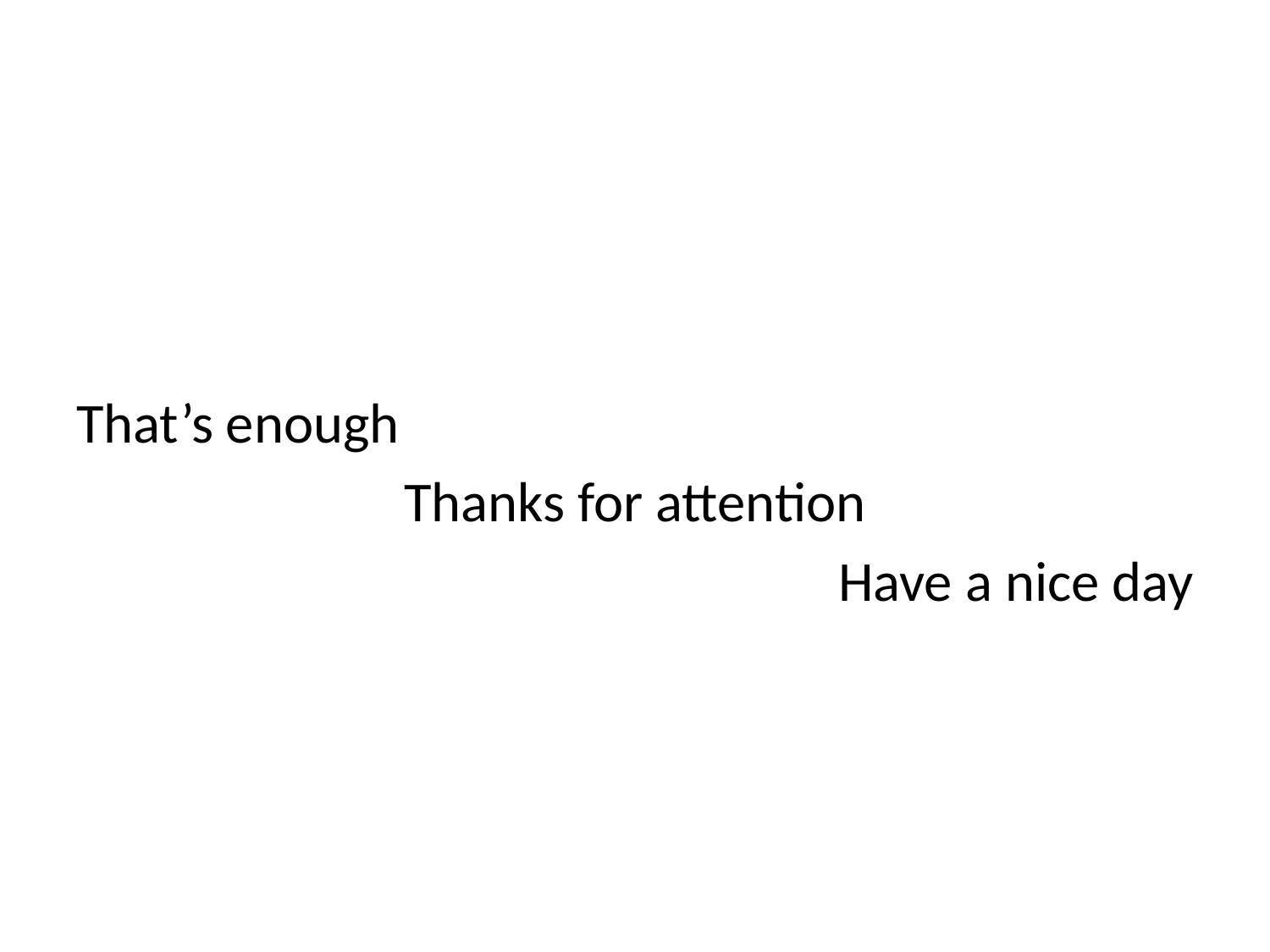

#

That’s enough
Thanks for attention
Have a nice day